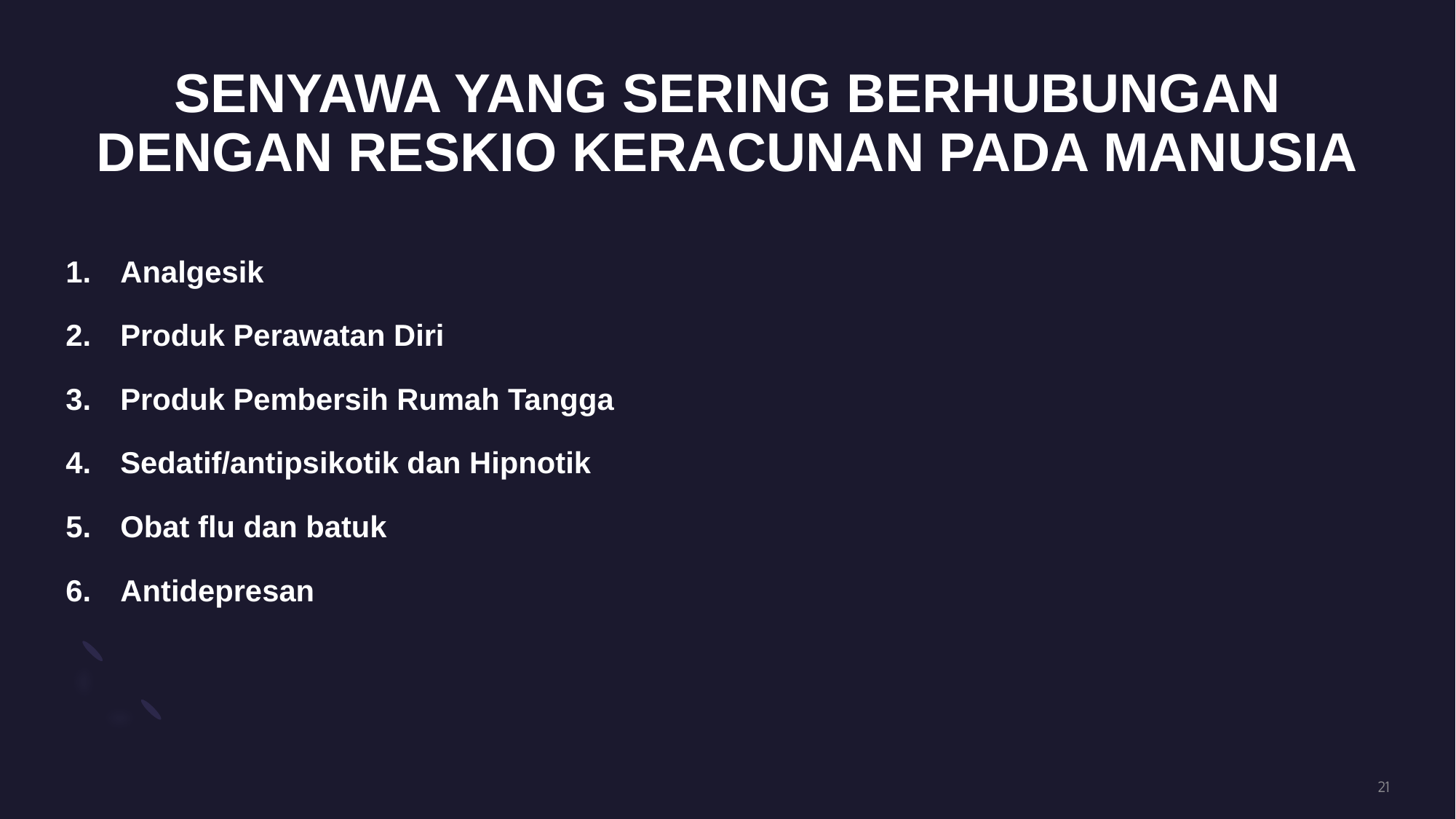

# SENYAWA YANG SERING BERHUBUNGAN DENGAN RESKIO KERACUNAN PADA MANUSIA
Analgesik
Produk Perawatan Diri
Produk Pembersih Rumah Tangga
Sedatif/antipsikotik dan Hipnotik
Obat flu dan batuk
Antidepresan

21